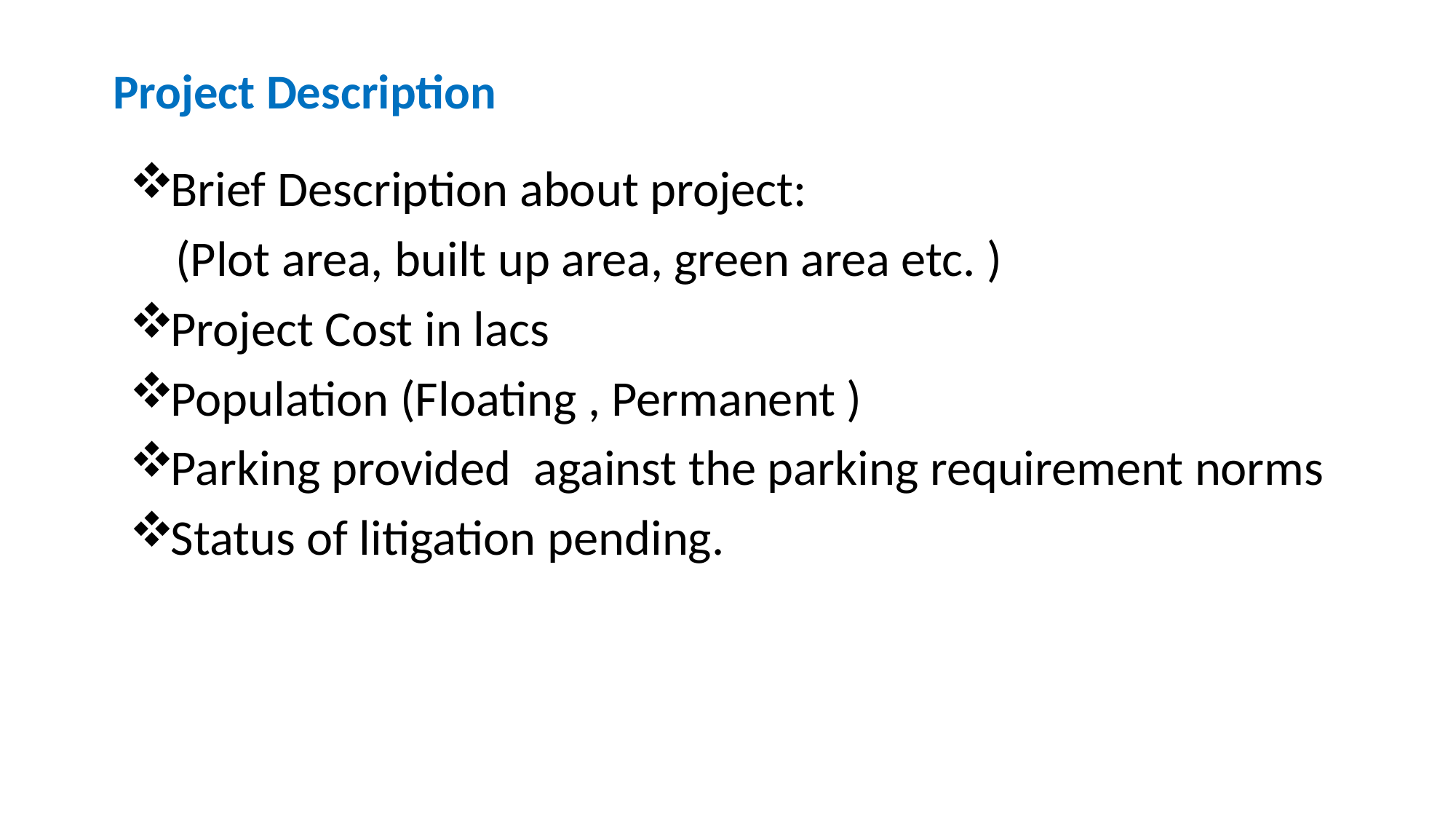

Project Description
Brief Description about project:
    (Plot area, built up area, green area etc. )
Project Cost in lacs
Population (Floating , Permanent )
Parking provided  against the parking requirement norms
Status of litigation pending.